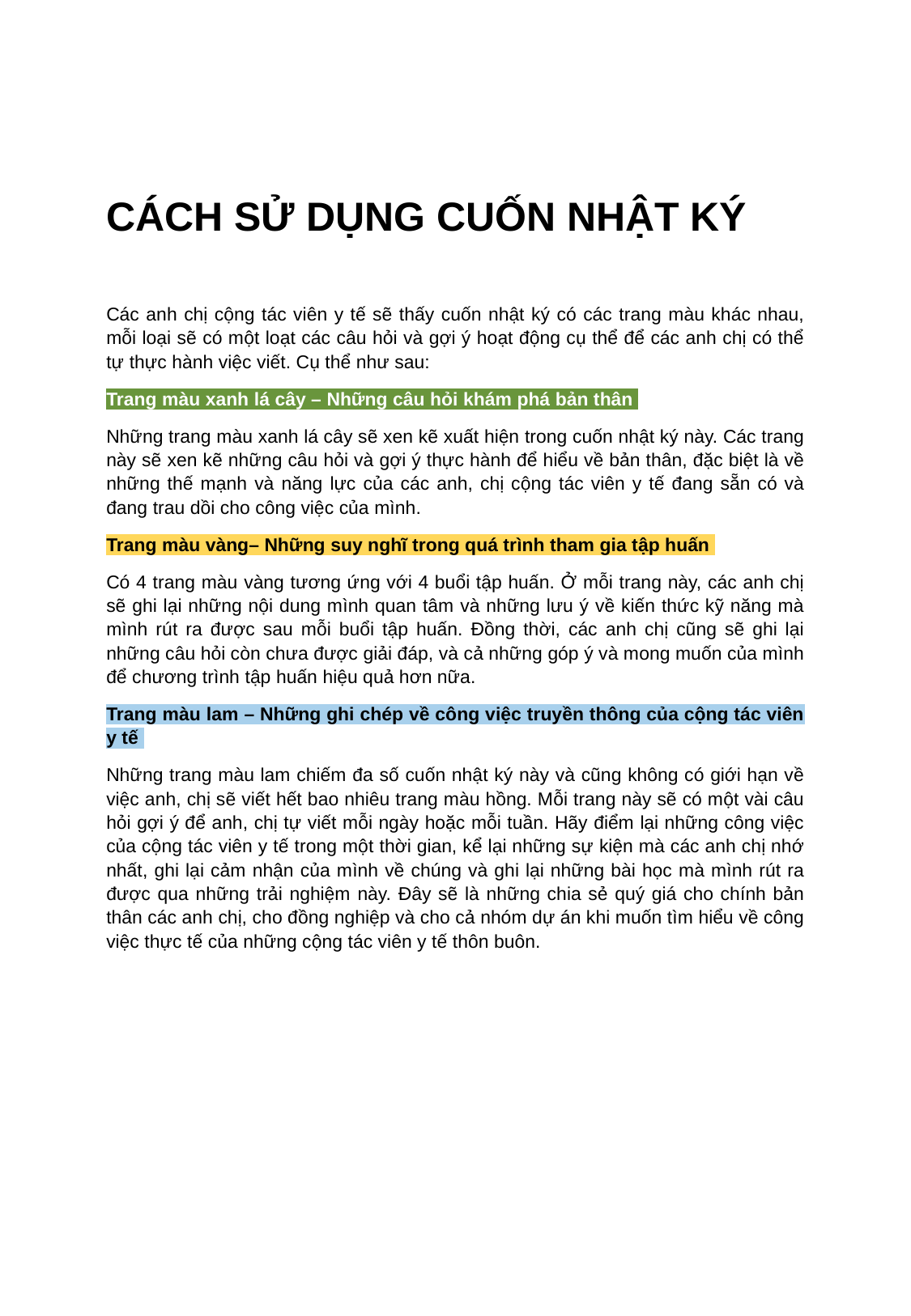

CÁCH SỬ DỤNG CUỐN NHẬT KÝ
Các anh chị cộng tác viên y tế sẽ thấy cuốn nhật ký có các trang màu khác nhau, mỗi loại sẽ có một loạt các câu hỏi và gợi ý hoạt động cụ thể để các anh chị có thể tự thực hành việc viết. Cụ thể như sau:
Trang màu xanh lá cây – Những câu hỏi khám phá bản thân
Những trang màu xanh lá cây sẽ xen kẽ xuất hiện trong cuốn nhật ký này. Các trang này sẽ xen kẽ những câu hỏi và gợi ý thực hành để hiểu về bản thân, đặc biệt là về những thế mạnh và năng lực của các anh, chị cộng tác viên y tế đang sẵn có và đang trau dồi cho công việc của mình.
Trang màu vàng– Những suy nghĩ trong quá trình tham gia tập huấn
Có 4 trang màu vàng tương ứng với 4 buổi tập huấn. Ở mỗi trang này, các anh chị sẽ ghi lại những nội dung mình quan tâm và những lưu ý về kiến thức kỹ năng mà mình rút ra được sau mỗi buổi tập huấn. Đồng thời, các anh chị cũng sẽ ghi lại những câu hỏi còn chưa được giải đáp, và cả những góp ý và mong muốn của mình để chương trình tập huấn hiệu quả hơn nữa.
Trang màu lam – Những ghi chép về công việc truyền thông của cộng tác viên y tế
Những trang màu lam chiếm đa số cuốn nhật ký này và cũng không có giới hạn về việc anh, chị sẽ viết hết bao nhiêu trang màu hồng. Mỗi trang này sẽ có một vài câu hỏi gợi ý để anh, chị tự viết mỗi ngày hoặc mỗi tuần. Hãy điểm lại những công việc của cộng tác viên y tế trong một thời gian, kể lại những sự kiện mà các anh chị nhớ nhất, ghi lại cảm nhận của mình về chúng và ghi lại những bài học mà mình rút ra được qua những trải nghiệm này. Đây sẽ là những chia sẻ quý giá cho chính bản thân các anh chị, cho đồng nghiệp và cho cả nhóm dự án khi muốn tìm hiểu về công việc thực tế của những cộng tác viên y tế thôn buôn.